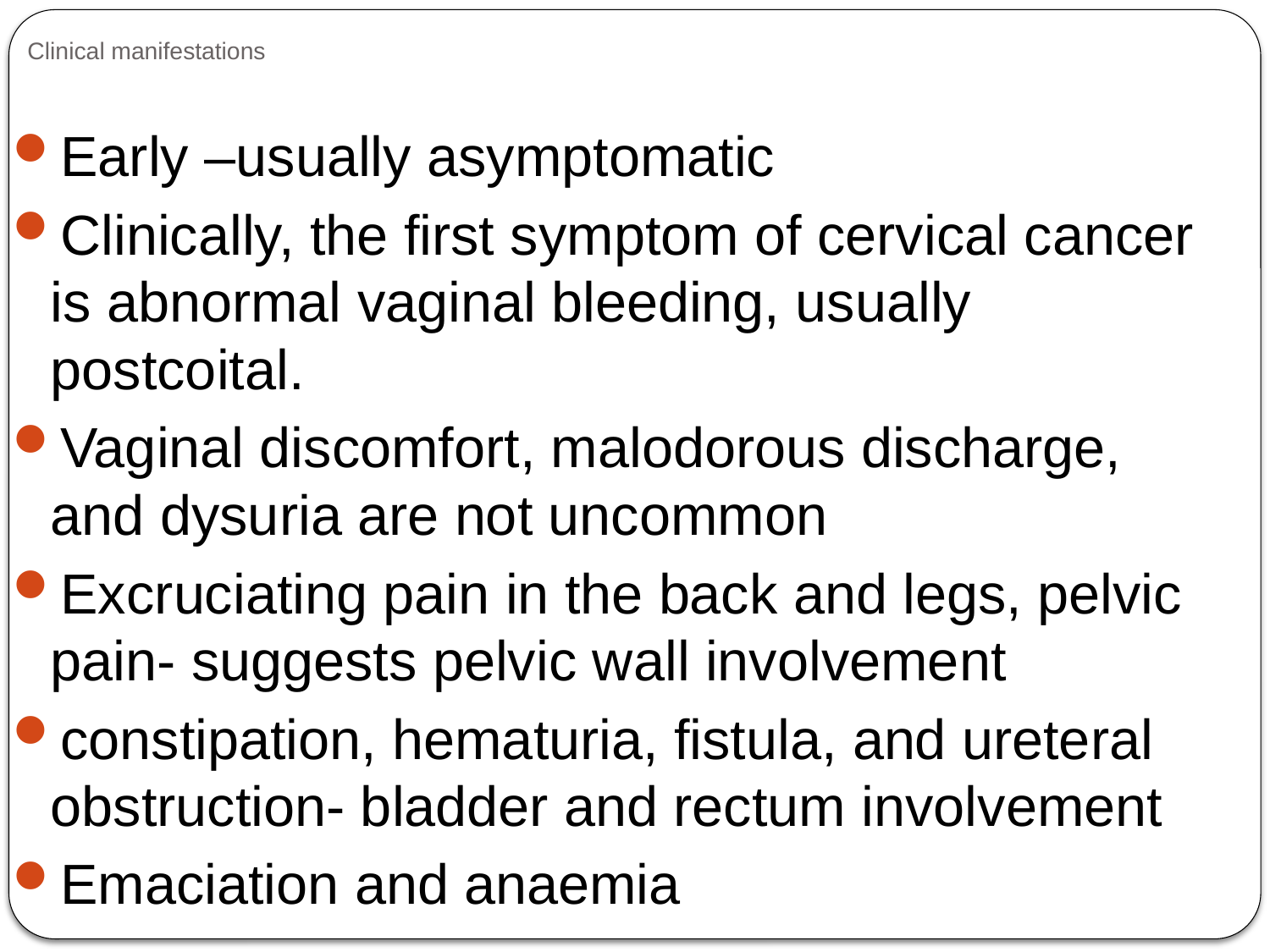

# Clinical manifestations

Early –usually asymptomatic
Clinically, the first symptom of cervical cancer is abnormal vaginal bleeding, usually postcoital.
Vaginal discomfort, malodorous discharge, and dysuria are not uncommon
Excruciating pain in the back and legs, pelvic pain- suggests pelvic wall involvement
constipation, hematuria, fistula, and ureteral obstruction- bladder and rectum involvement
Emaciation and anaemia